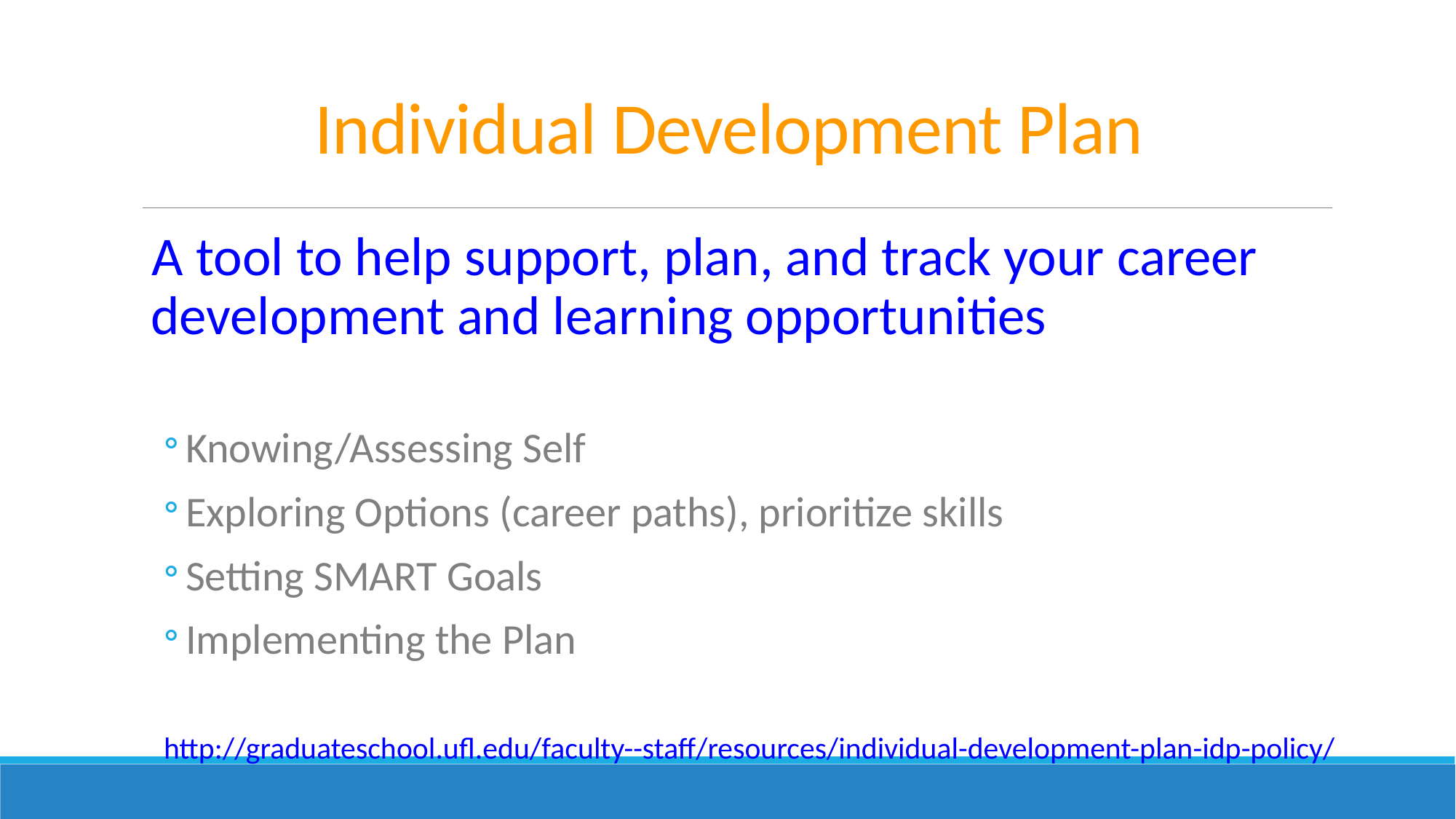

# Individual Development Plan
A tool to help support, plan, and track your career development and learning opportunities

Knowing/Assessing Self
Exploring Options (career paths), prioritize skills
Setting SMART Goals
Implementing the Plan

http://graduateschool.ufl.edu/faculty--staff/resources/individual-development-plan-idp-policy/